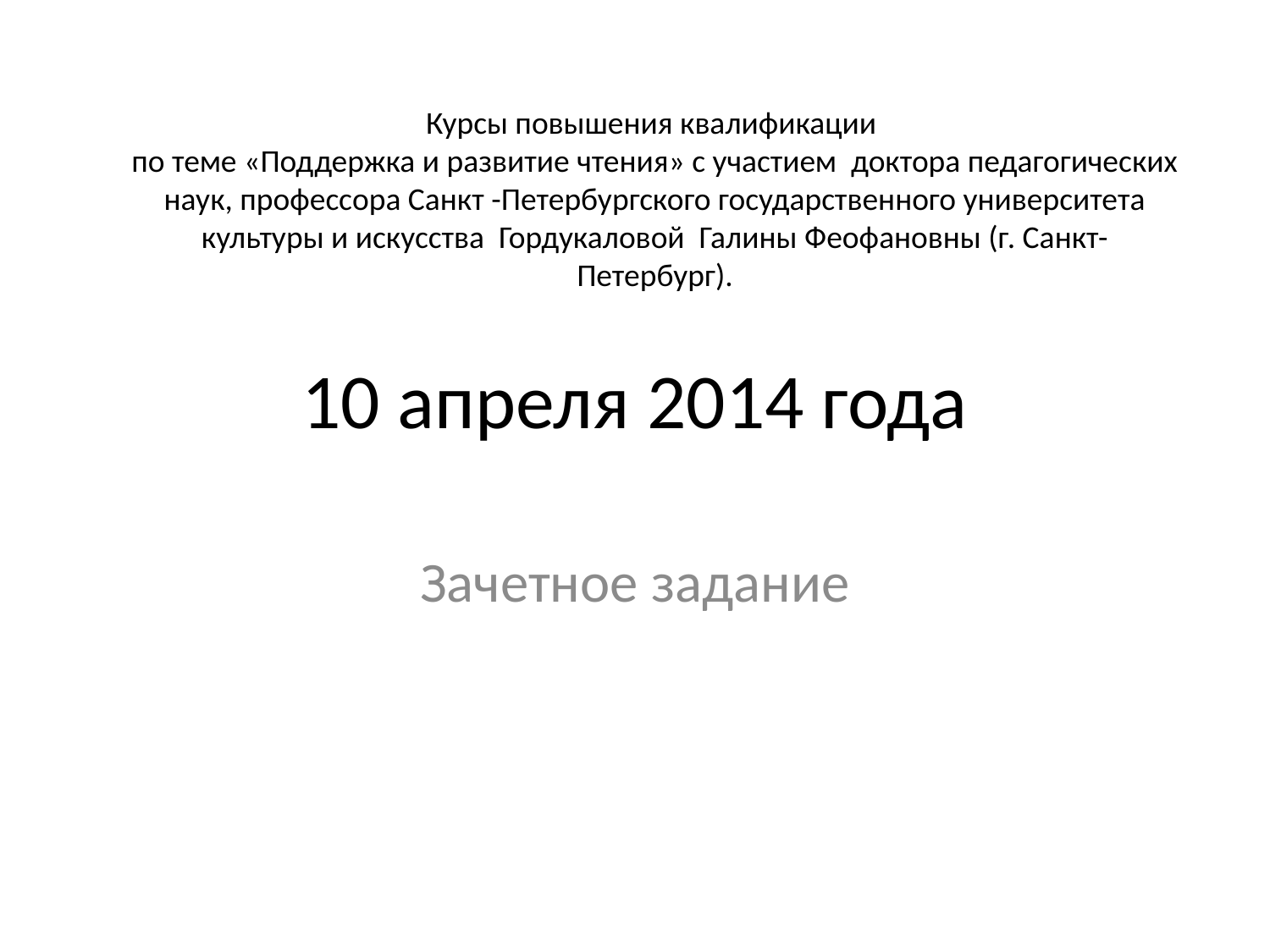

Курсы повышения квалификации
по теме «Поддержка и развитие чтения» с участием  доктора педагогических наук, профессора Санкт -Петербургского государственного университета культуры и искусства  Гордукаловой  Галины Феофановны (г. Санкт-Петербург).
# 10 апреля 2014 года
Зачетное задание